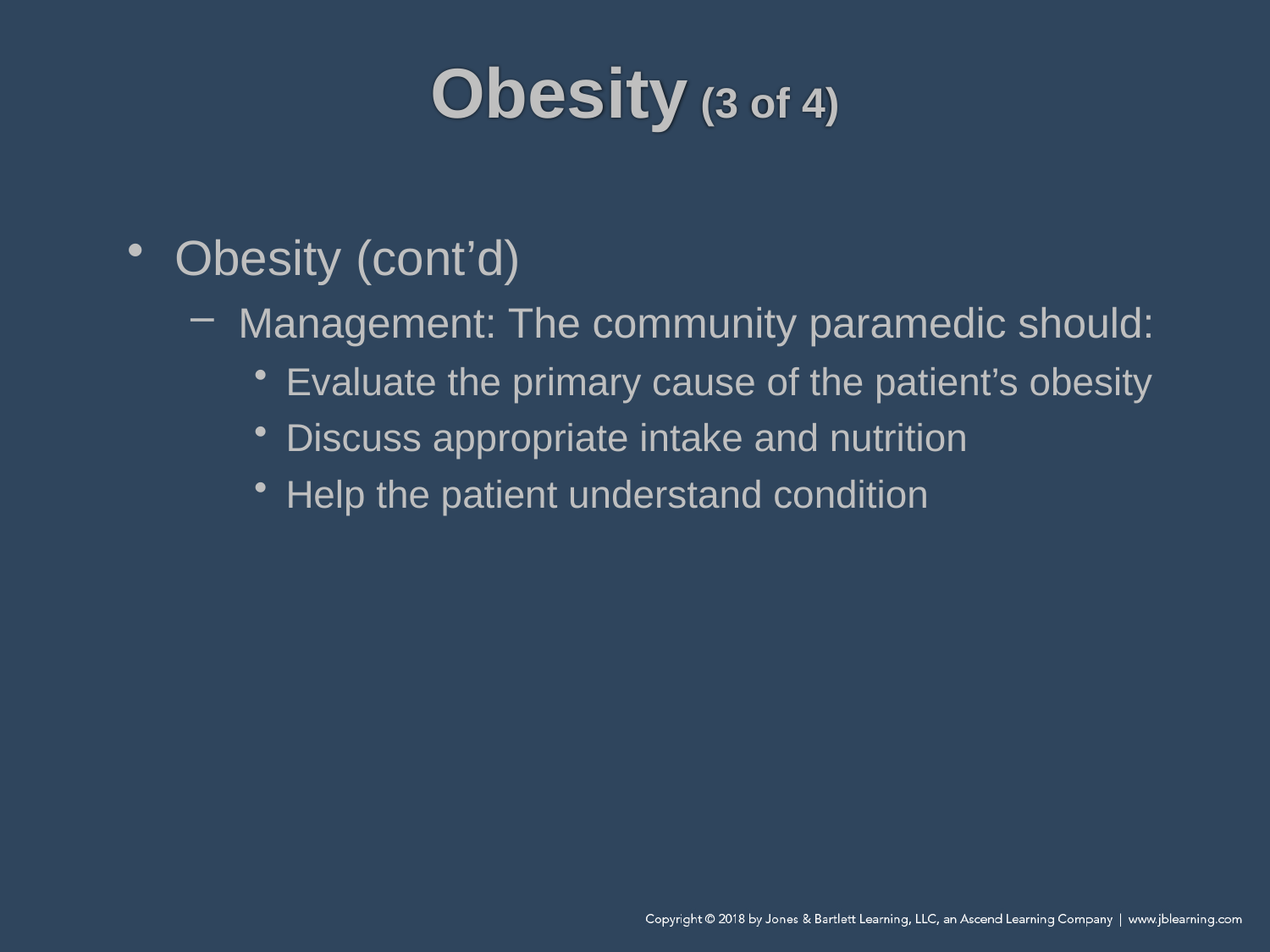

# Obesity (3 of 4)
Obesity (cont’d)
Management: The community paramedic should:
Evaluate the primary cause of the patient’s obesity
Discuss appropriate intake and nutrition
Help the patient understand condition